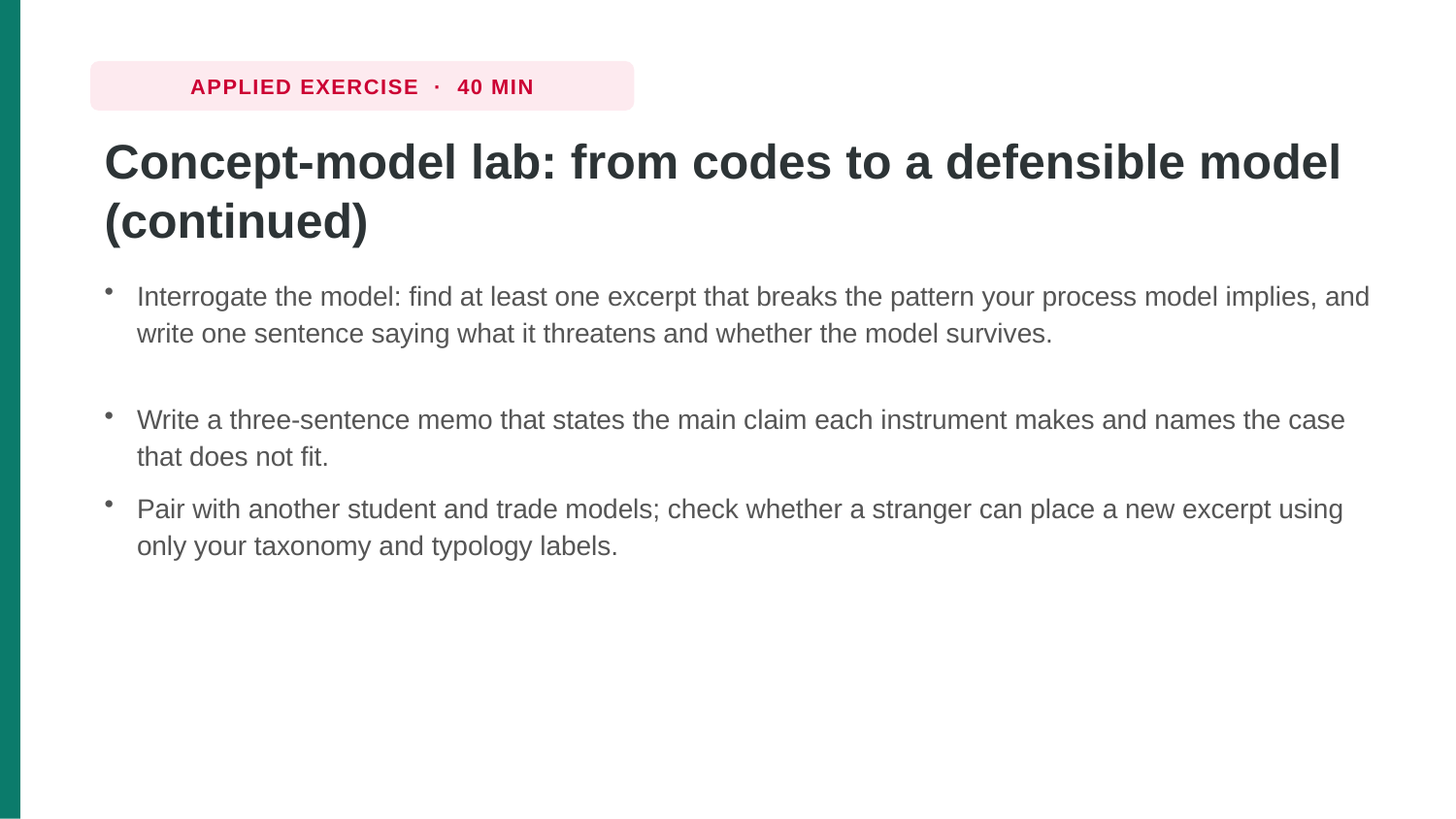

APPLIED EXERCISE  ·  40 MIN
Concept-model lab: from codes to a defensible model  (continued)
Interrogate the model: find at least one excerpt that breaks the pattern your process model implies, and write one sentence saying what it threatens and whether the model survives.
Write a three-sentence memo that states the main claim each instrument makes and names the case that does not fit.
Pair with another student and trade models; check whether a stranger can place a new excerpt using only your taxonomy and typology labels.